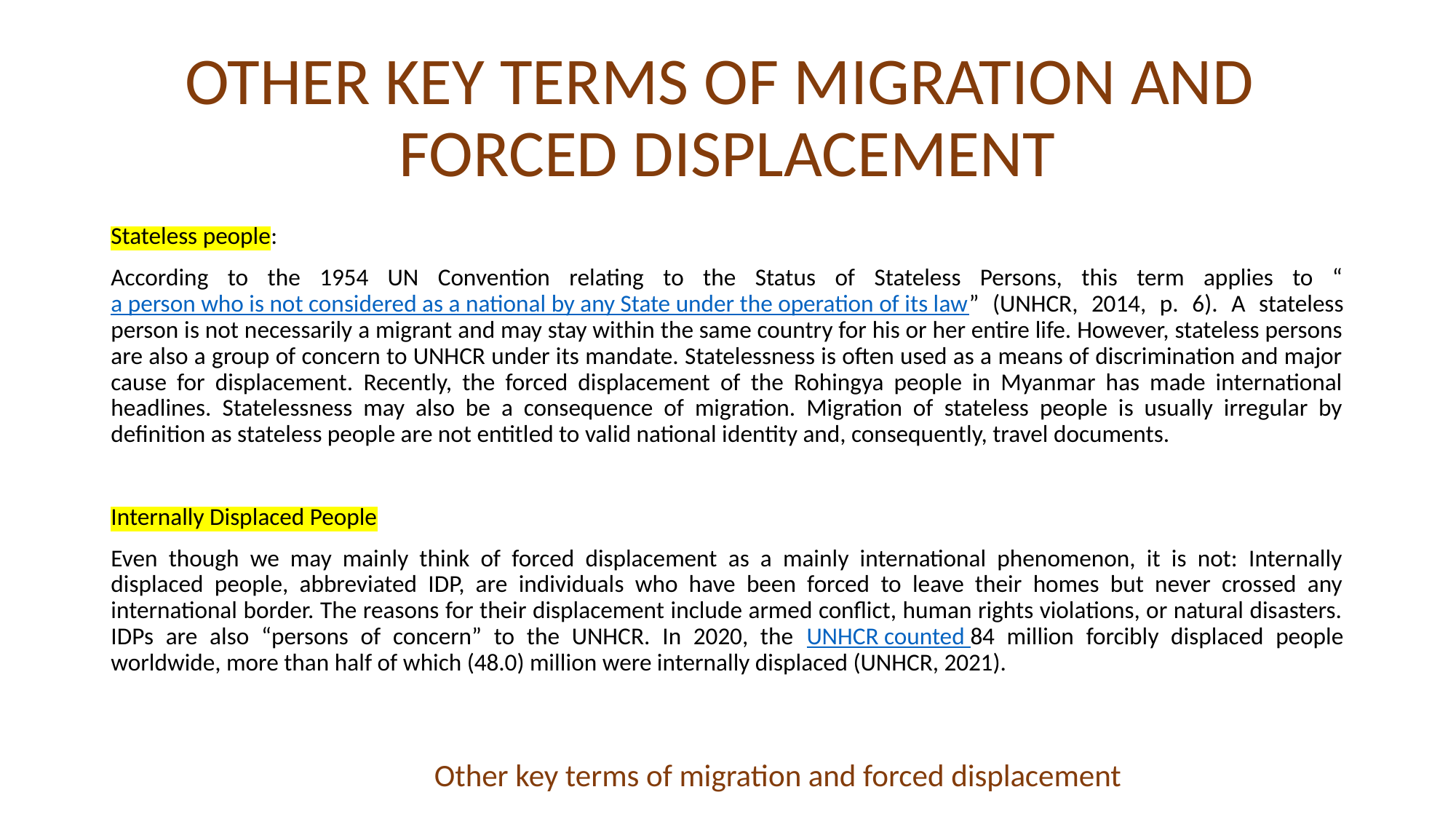

# OTHER KEY TERMS OF MIGRATION AND FORCED DISPLACEMENT
Stateless people:
According to the 1954 UN Convention relating to the Status of Stateless Persons, this term applies to “a person who is not considered as a national by any State under the operation of its law” (UNHCR, 2014, p. 6). A stateless person is not necessarily a migrant and may stay within the same country for his or her entire life. However, stateless persons are also a group of concern to UNHCR under its mandate. Statelessness is often used as a means of discrimination and major cause for displacement. Recently, the forced displacement of the Rohingya people in Myanmar has made international headlines. Statelessness may also be a consequence of migration. Migration of stateless people is usually irregular by definition as stateless people are not entitled to valid national identity and, consequently, travel documents.

Internally Displaced People
Even though we may mainly think of forced displacement as a mainly international phenomenon, it is not: Internally displaced people, abbreviated IDP, are individuals who have been forced to leave their homes but never crossed any international border. The reasons for their displacement include armed conflict, human rights violations, or natural disasters. IDPs are also “persons of concern” to the UNHCR. In 2020, the UNHCR counted 84 million forcibly displaced people worldwide, more than half of which (48.0) million were internally displaced (UNHCR, 2021).

Other key terms of migration and forced displacement